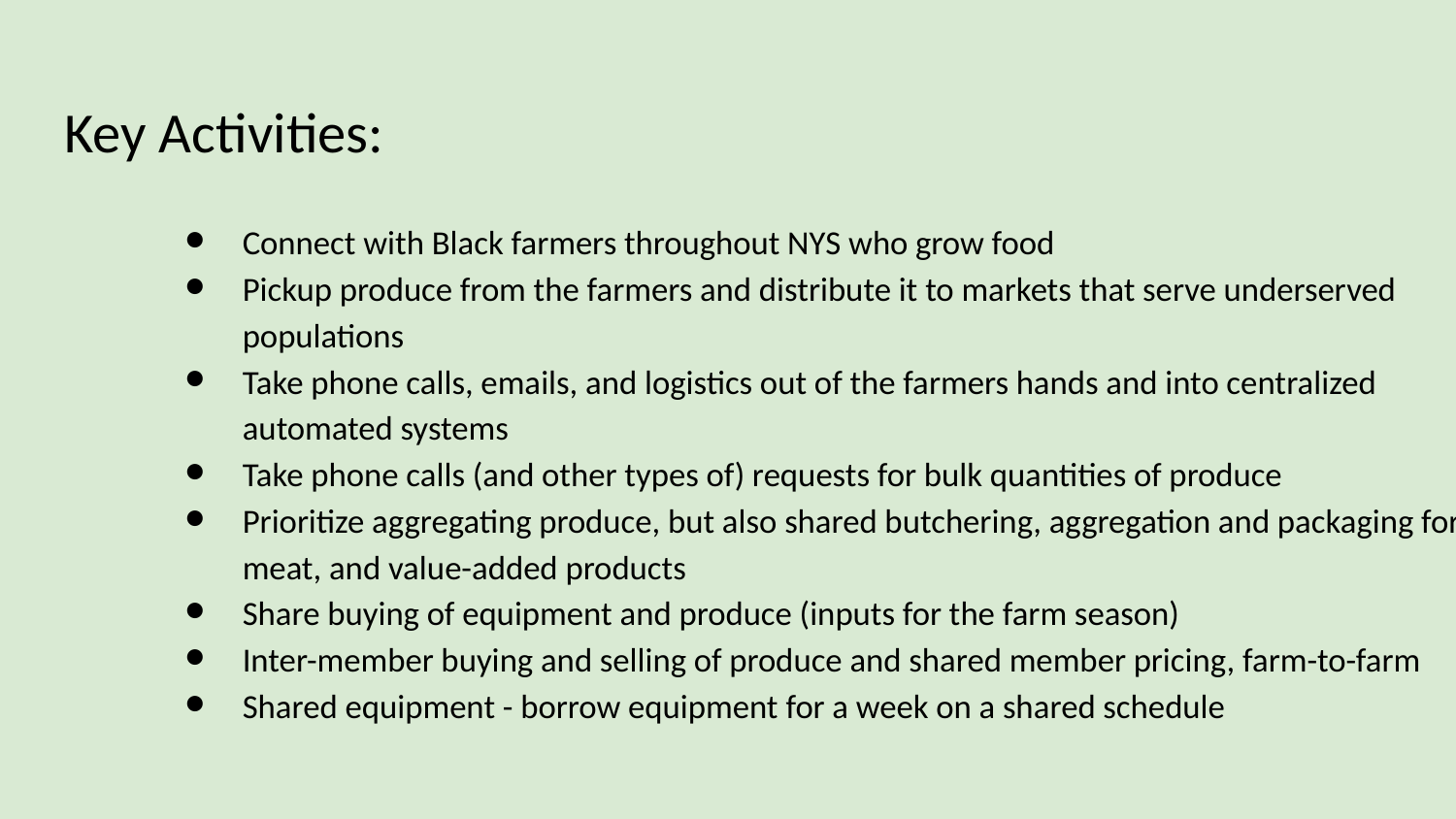

# Key Activities:

Connect with Black farmers throughout NYS who grow food
Pickup produce from the farmers and distribute it to markets that serve underserved populations
Take phone calls, emails, and logistics out of the farmers hands and into centralized automated systems
Take phone calls (and other types of) requests for bulk quantities of produce
Prioritize aggregating produce, but also shared butchering, aggregation and packaging for meat, and value-added products
Share buying of equipment and produce (inputs for the farm season)
Inter-member buying and selling of produce and shared member pricing, farm-to-farm
Shared equipment - borrow equipment for a week on a shared schedule